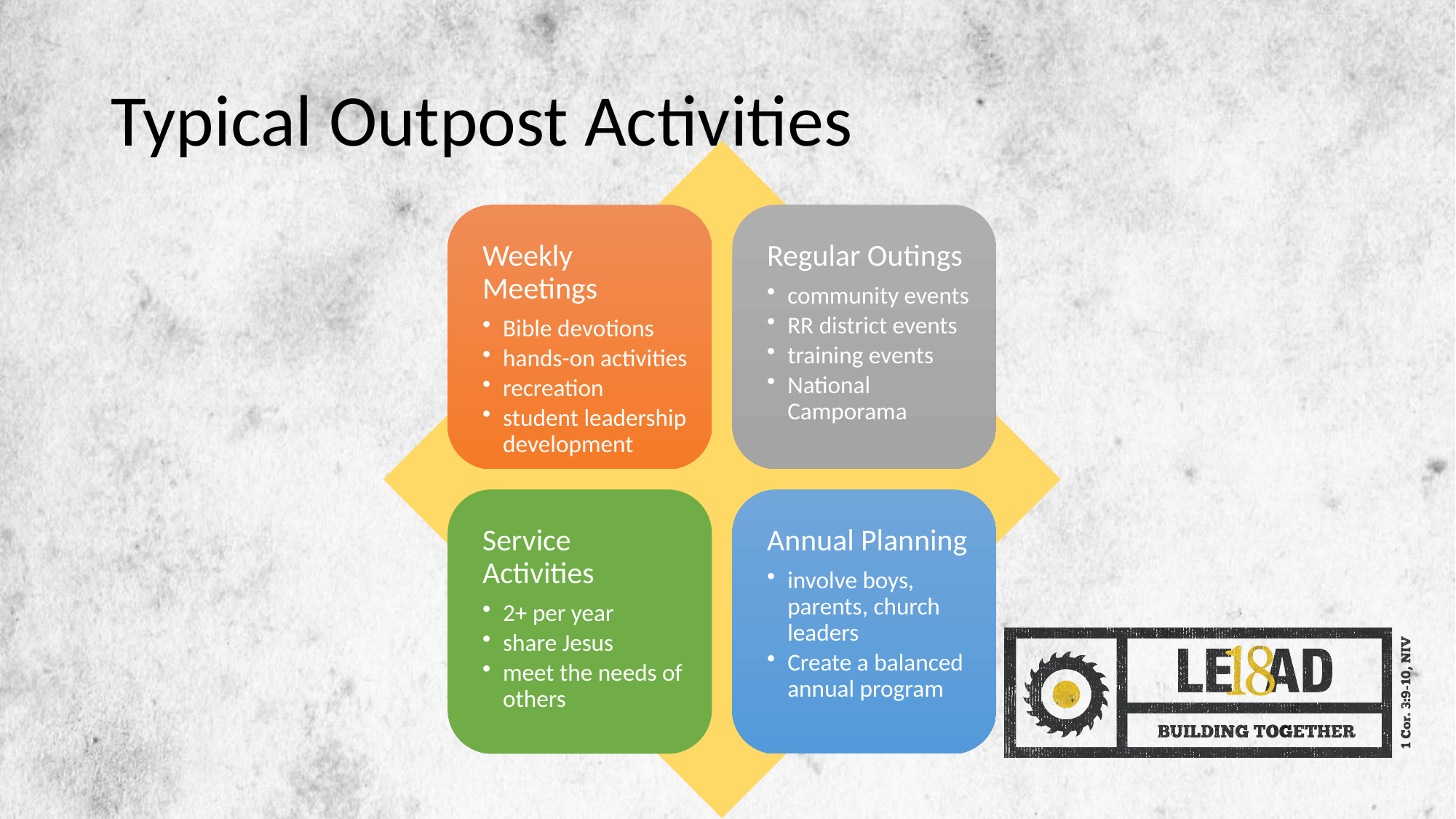

# Typical Outpost Activities
Weekly Meetings
Bible devotions
hands-on activities
recreation
student leadership development
Regular Outings
community events
RR district events
training events
National Camporama
Service Activities
2+ per year
share Jesus
meet the needs of others
Annual Planning
involve boys, parents, church leaders
Create a balanced annual program